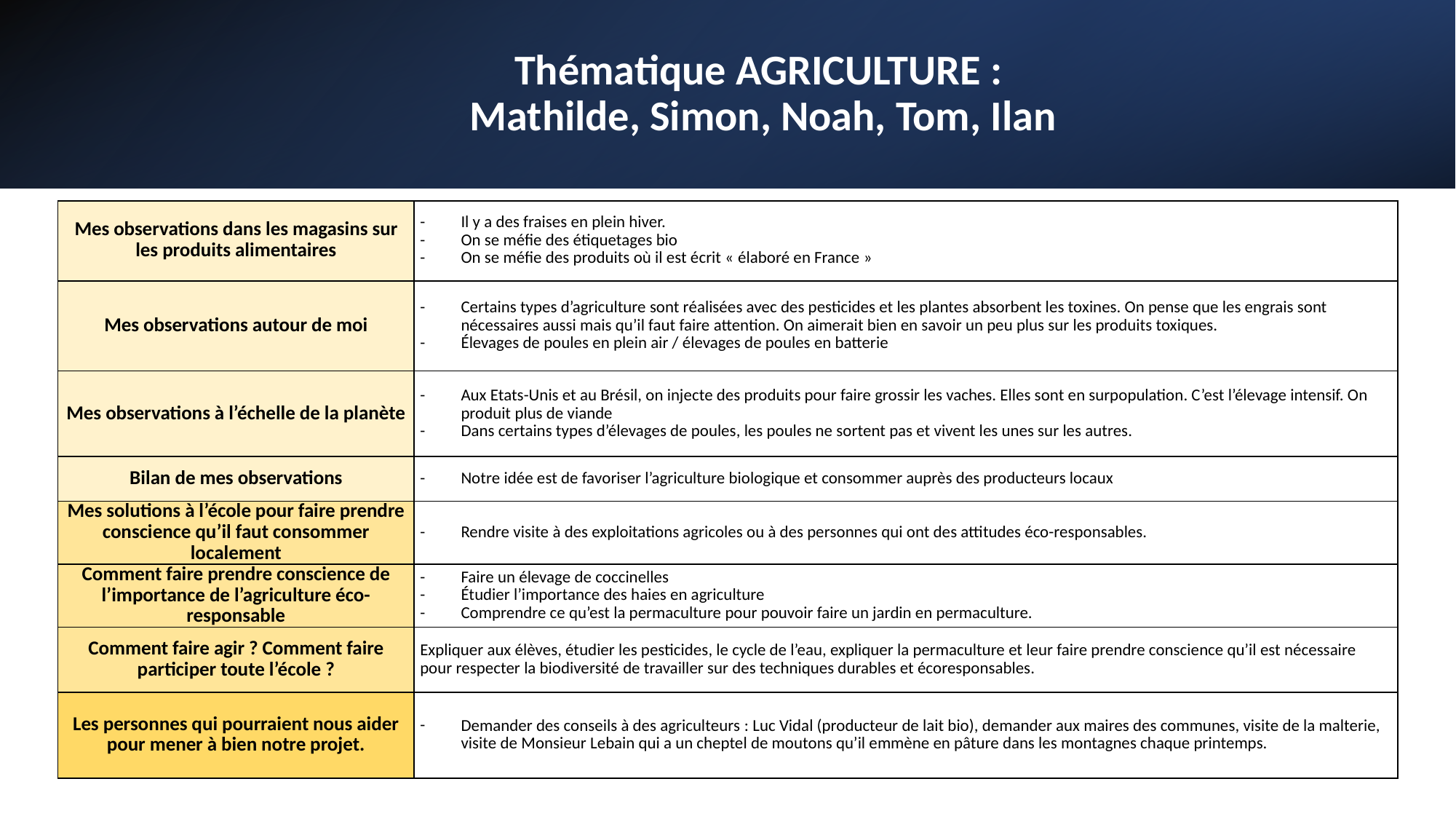

# Thématique AGRICULTURE : Mathilde, Simon, Noah, Tom, Ilan
| Mes observations dans les magasins sur les produits alimentaires | Il y a des fraises en plein hiver. On se méfie des étiquetages bio On se méfie des produits où il est écrit « élaboré en France » |
| --- | --- |
| Mes observations autour de moi | Certains types d’agriculture sont réalisées avec des pesticides et les plantes absorbent les toxines. On pense que les engrais sont nécessaires aussi mais qu’il faut faire attention. On aimerait bien en savoir un peu plus sur les produits toxiques. Élevages de poules en plein air / élevages de poules en batterie |
| Mes observations à l’échelle de la planète | Aux Etats-Unis et au Brésil, on injecte des produits pour faire grossir les vaches. Elles sont en surpopulation. C’est l’élevage intensif. On produit plus de viande Dans certains types d’élevages de poules, les poules ne sortent pas et vivent les unes sur les autres. |
| Bilan de mes observations | Notre idée est de favoriser l’agriculture biologique et consommer auprès des producteurs locaux |
| Mes solutions à l’école pour faire prendre conscience qu’il faut consommer localement | Rendre visite à des exploitations agricoles ou à des personnes qui ont des attitudes éco-responsables. |
| Comment faire prendre conscience de l’importance de l’agriculture éco-responsable | Faire un élevage de coccinelles Étudier l’importance des haies en agriculture Comprendre ce qu’est la permaculture pour pouvoir faire un jardin en permaculture. |
| Comment faire agir ? Comment faire participer toute l’école ? | Expliquer aux élèves, étudier les pesticides, le cycle de l’eau, expliquer la permaculture et leur faire prendre conscience qu’il est nécessaire pour respecter la biodiversité de travailler sur des techniques durables et écoresponsables. |
| Les personnes qui pourraient nous aider pour mener à bien notre projet. | Demander des conseils à des agriculteurs : Luc Vidal (producteur de lait bio), demander aux maires des communes, visite de la malterie, visite de Monsieur Lebain qui a un cheptel de moutons qu’il emmène en pâture dans les montagnes chaque printemps. |